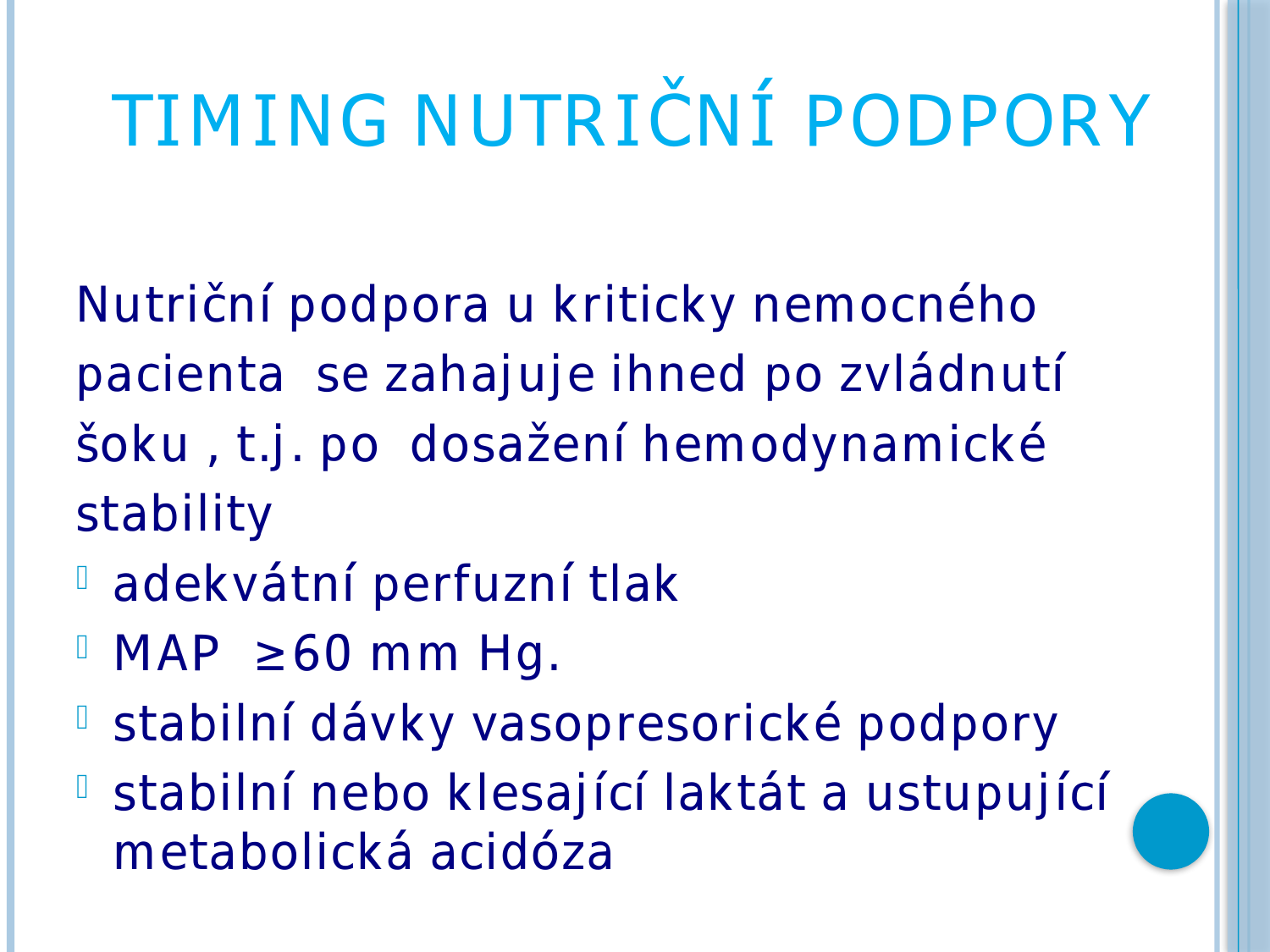

# TIMING NUTRIČNÍ PODPORY

Nutriční podpora u kriticky nemocného
pacienta  se zahajuje ihned po zvládnutí
šoku , t.j. po  dosažení hemodynamické
stability
adekvátní perfuzní tlak
MAP  ≥60 mm Hg.
stabilní dávky vasopresorické podpory
stabilní nebo klesající laktát a ustupující  metabolická acidóza